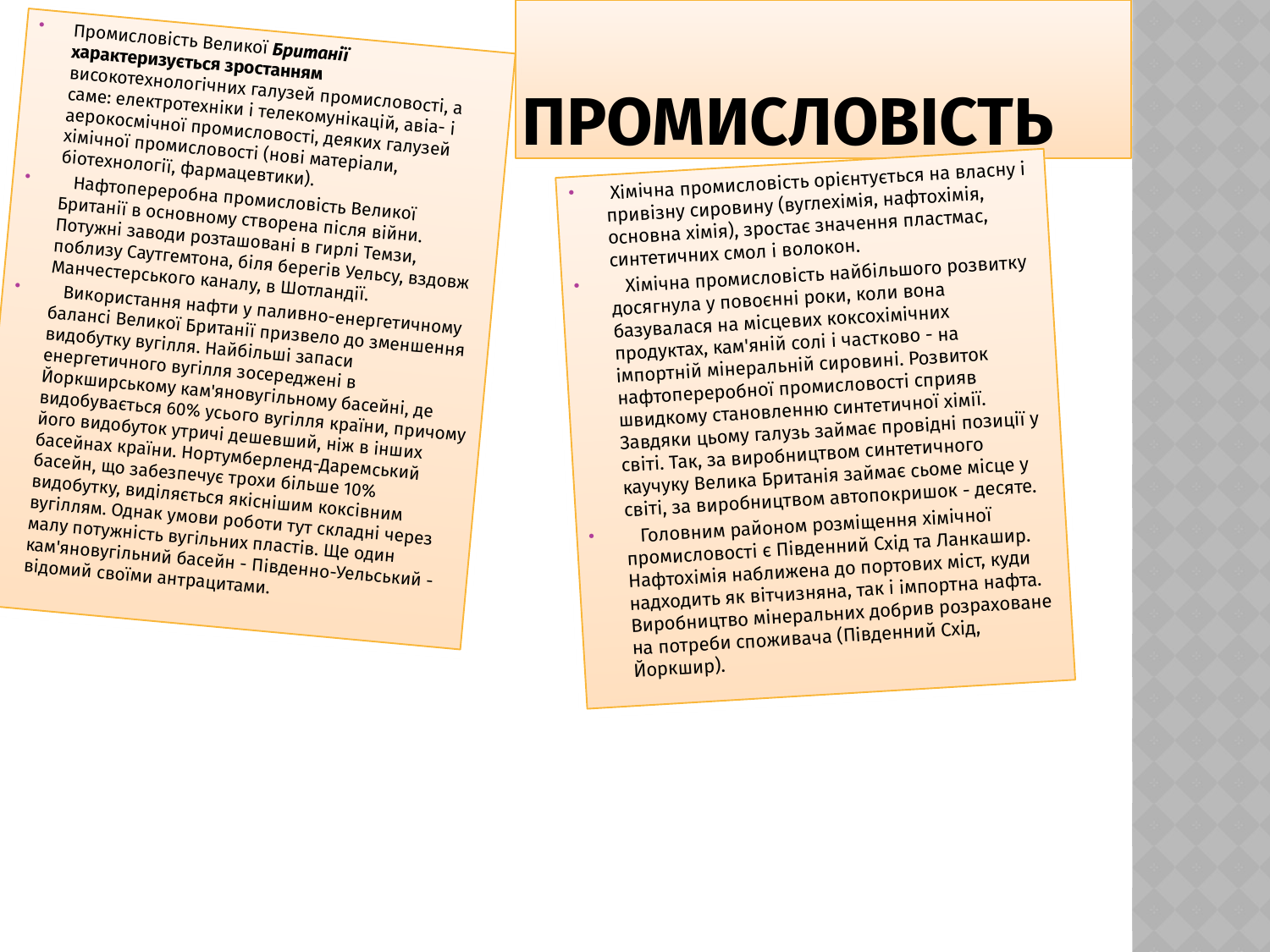

# промисловість
Промисловість Великої Британії характеризується зростанням високотехнологічних галузей промисловості, а саме: електротехніки і телекомунікацій, авіа- і аерокосмічної промисловості, деяких галузей хімічної промисловості (нові матеріали, біотехнології, фармацевтики).
   Нафтопереробна промисловість Великої Британії в основному створена після війни. Потужні заводи розташовані в гирлі Темзи, поблизу Саутгемтона, біля берегів Уельсу, вздовж Манчестерського каналу, в Шотландії.
   Використання нафти у паливно-енергетичному балансі Великої Британії призвело до зменшення видобутку вугілля. Найбільші запаси енергетичного вугілля зосереджені в Йоркширському кам'яновугільному басейні, де видобувається 60% усього вугілля країни, причому його видобуток утричі дешевший, ніж в інших басейнах країни. Нортумберленд-Даремський басейн, що забезпечує трохи більше 10% видобутку, виділяється якіснішим коксівним вугіллям. Однак умови роботи тут складні через малу потужність вугільних пластів. Ще один кам'яновугільний басейн - Південно-Уельський - відомий своїми антрацитами.
 Хімічна промисловість орієнтується на власну і привізну сировину (вуглехімія, нафтохімія, основна хімія), зростає значення пластмас, синтетичних смол і волокон.
   Хімічна промисловість найбільшого розвитку досягнула у повоєнні роки, коли вона базувалася на місцевих коксохімічних продуктах, кам'яній солі і частково - на імпортній мінеральній сировині. Розвиток нафтопереробної промисловості сприяв швидкому становленню синтетичної хімії. Завдяки цьому галузь займає провідні позиції у світі. Так, за виробництвом синтетичного каучуку Велика Британія займає сьоме місце у світі, за виробництвом автопокришок - десяте.
   Головним районом розміщення хімічної промисловості є Південний Схід та Ланкашир. Нафтохімія наближена до портових міст, куди надходить як вітчизняна, так і імпортна нафта. Виробництво мінеральних добрив розраховане на потреби споживача (Південний Схід, Йоркшир).